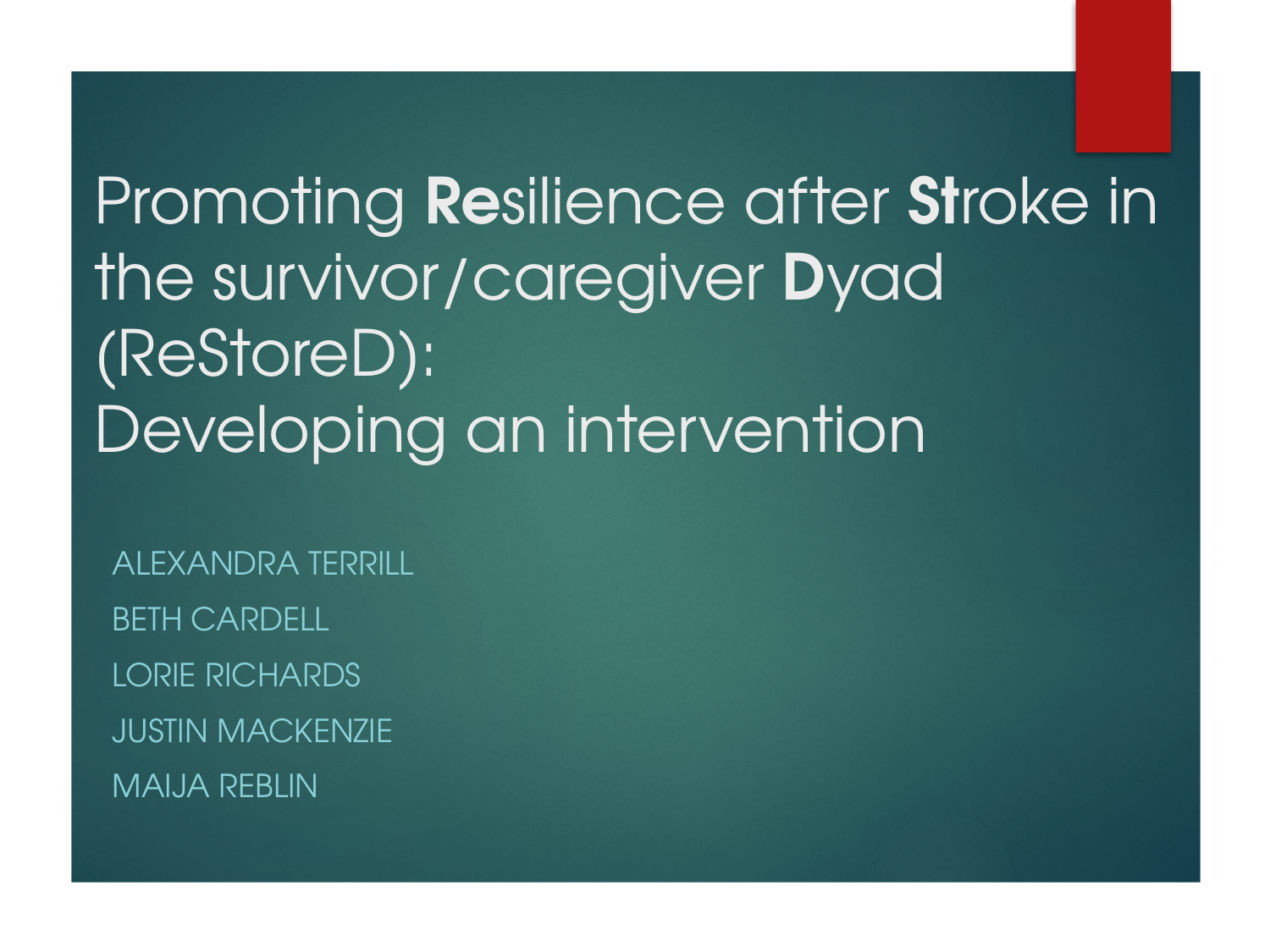

# Promoting Resilience after Stroke in the survivor/caregiver Dyad (ReStoreD): Developing an intervention
Alexandra Terrill
Beth Cardell
Lorie Richards
Justin MacKenzie
Maija Reblin